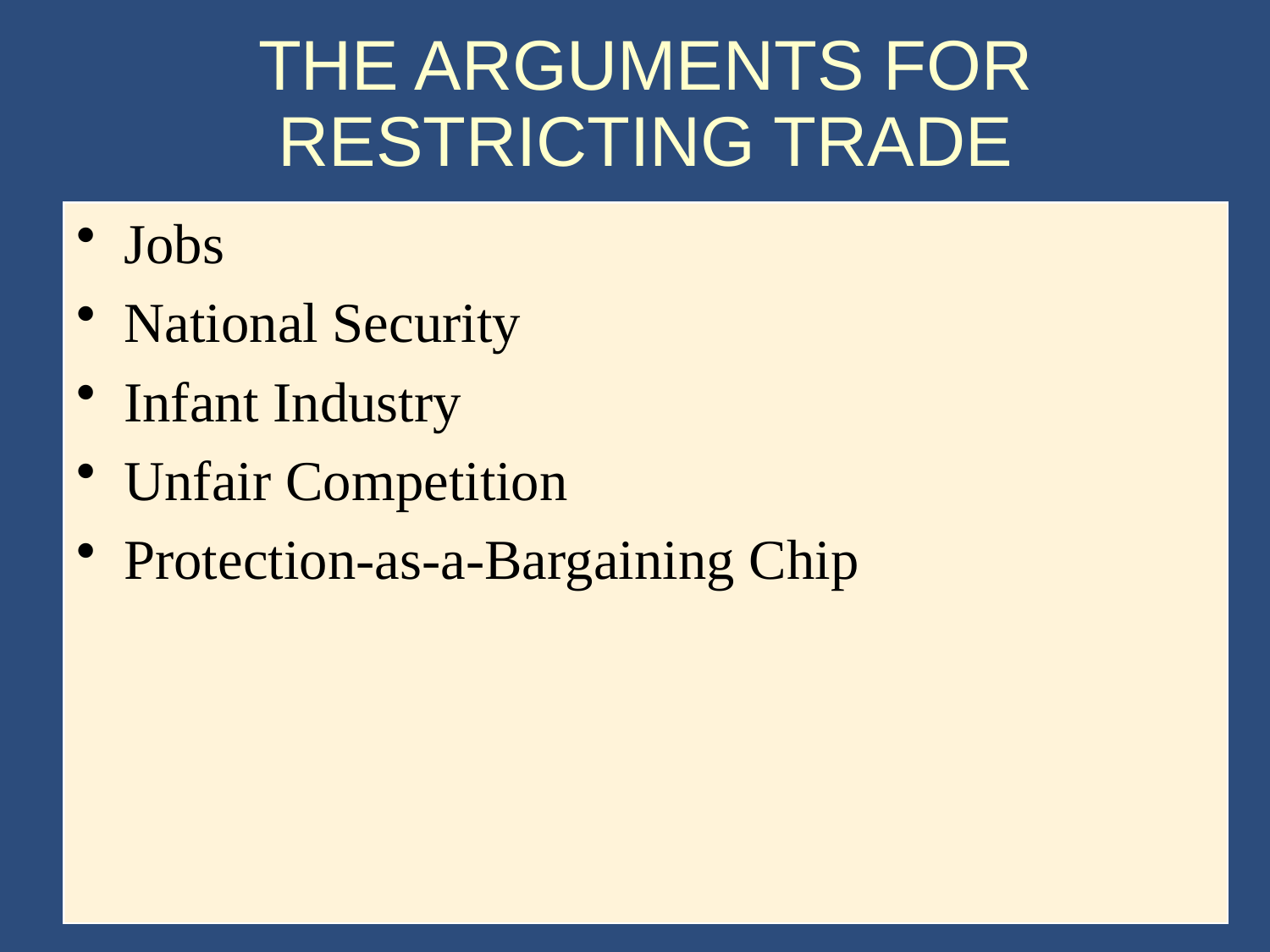

# THE ARGUMENTS FOR RESTRICTING TRADE
Jobs
National Security
Infant Industry
Unfair Competition
Protection-as-a-Bargaining Chip